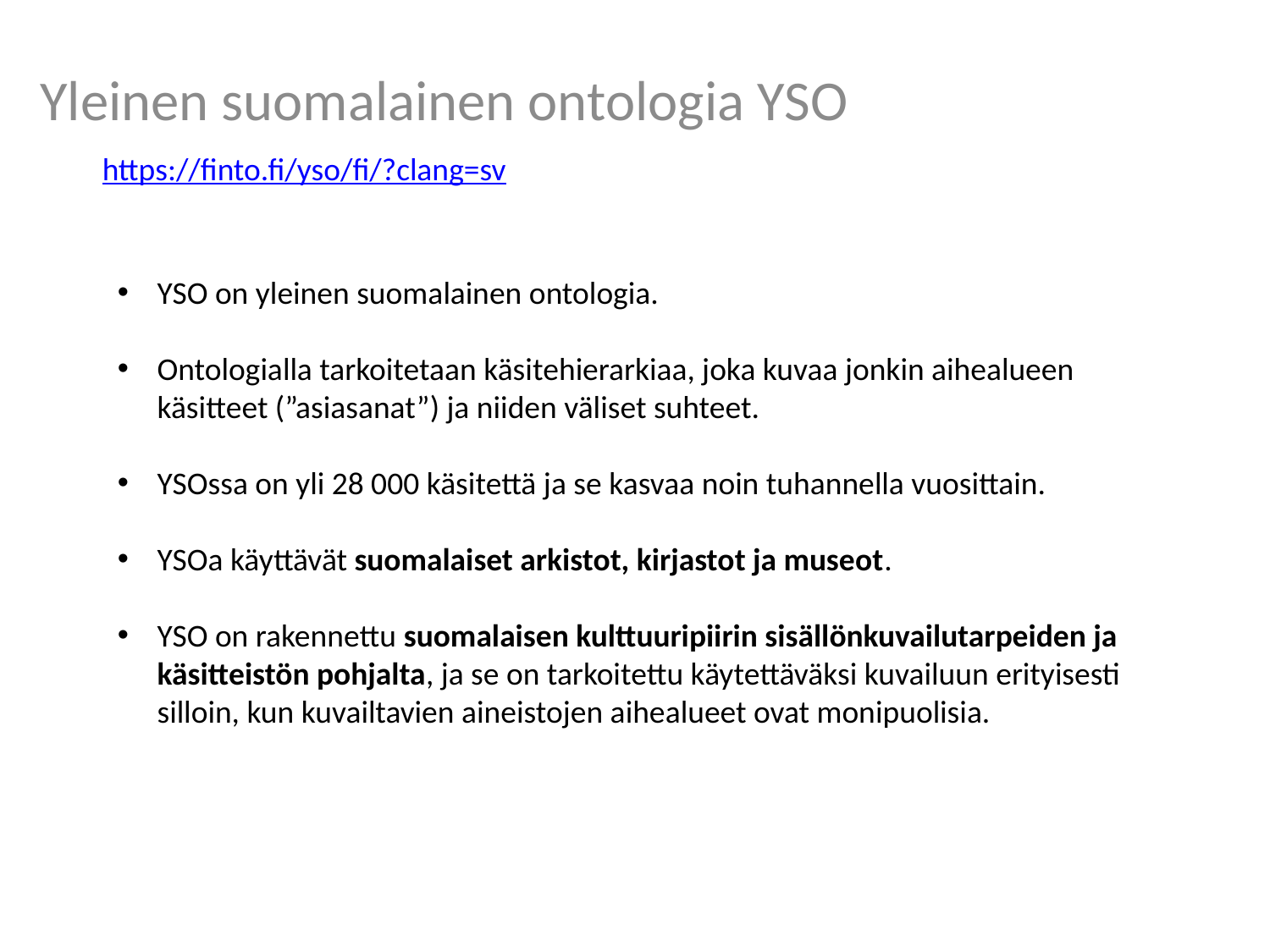

Yleinen suomalainen ontologia YSO
https://finto.fi/yso/fi/?clang=sv

YSO on yleinen suomalainen ontologia.

Ontologialla tarkoitetaan käsitehierarkiaa, joka kuvaa jonkin aihealueen käsitteet (”asiasanat”) ja niiden väliset suhteet.

YSOssa on yli 28 000 käsitettä ja se kasvaa noin tuhannella vuosittain.

YSOa käyttävät suomalaiset arkistot, kirjastot ja museot.

YSO on rakennettu suomalaisen kulttuuripiirin sisällönkuvailutarpeiden ja käsitteistön pohjalta, ja se on tarkoitettu käytettäväksi kuvailuun erityisesti silloin, kun kuvailtavien aineistojen aihealueet ovat monipuolisia.